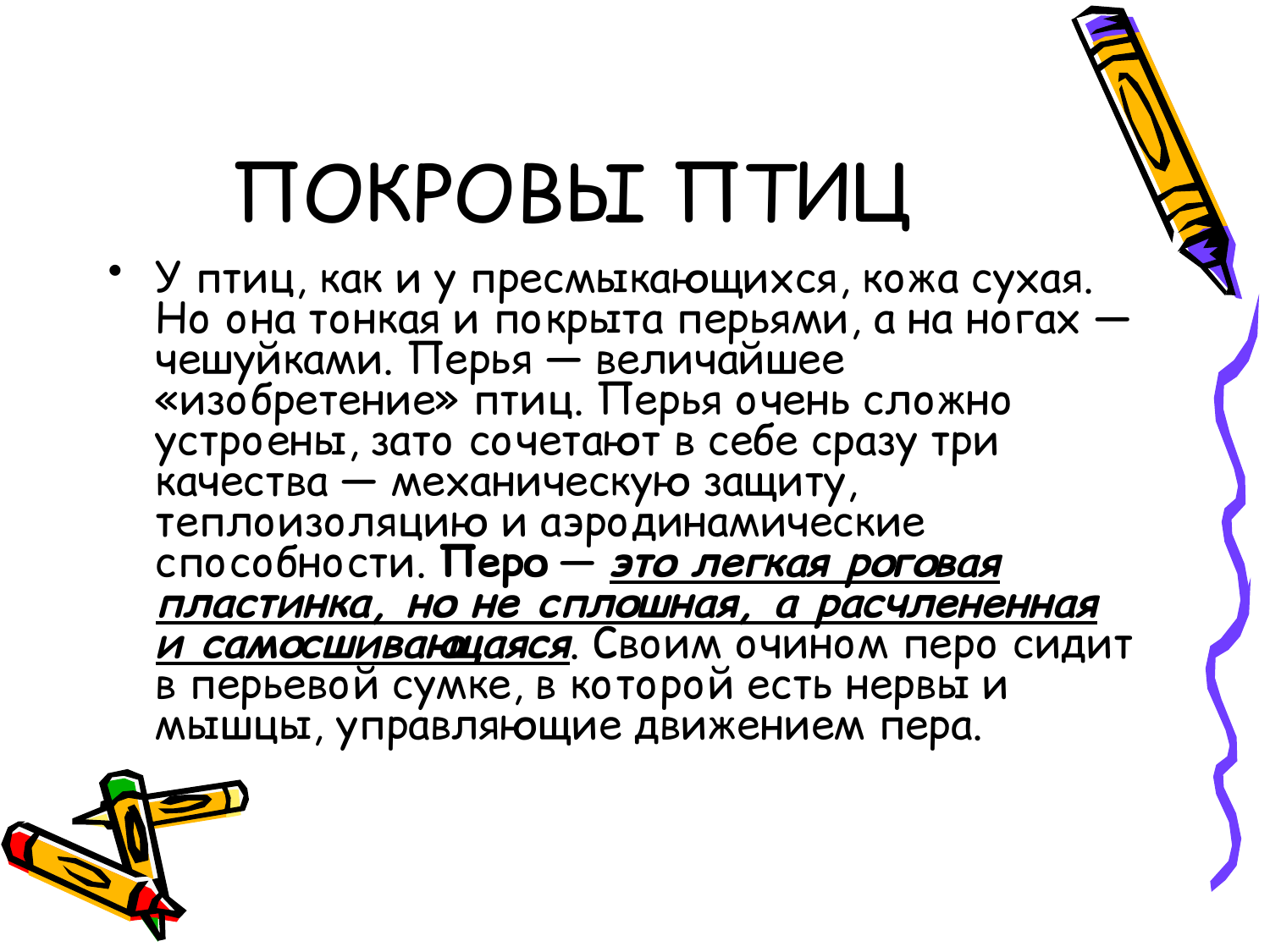

# ПОКРОВЫ ПТИЦ
У птиц, как и у пресмыкающихся, кожа сухая. Но она тонкая и покрыта перьями, а на ногах — чешуйками. Перья — величайшее «изобретение» птиц. Перья очень сложно устроены, зато сочетают в себе сразу три качества — механическую защиту, теплоизоляцию и аэродинамические способности. Перо — это легкая роговая пластинка, но не сплошная, а расчлененная и cамосшивающаяся. Своим очином перо сидит в перьевой сумке, в которой есть нервы и мышцы, управляющие движением пера.